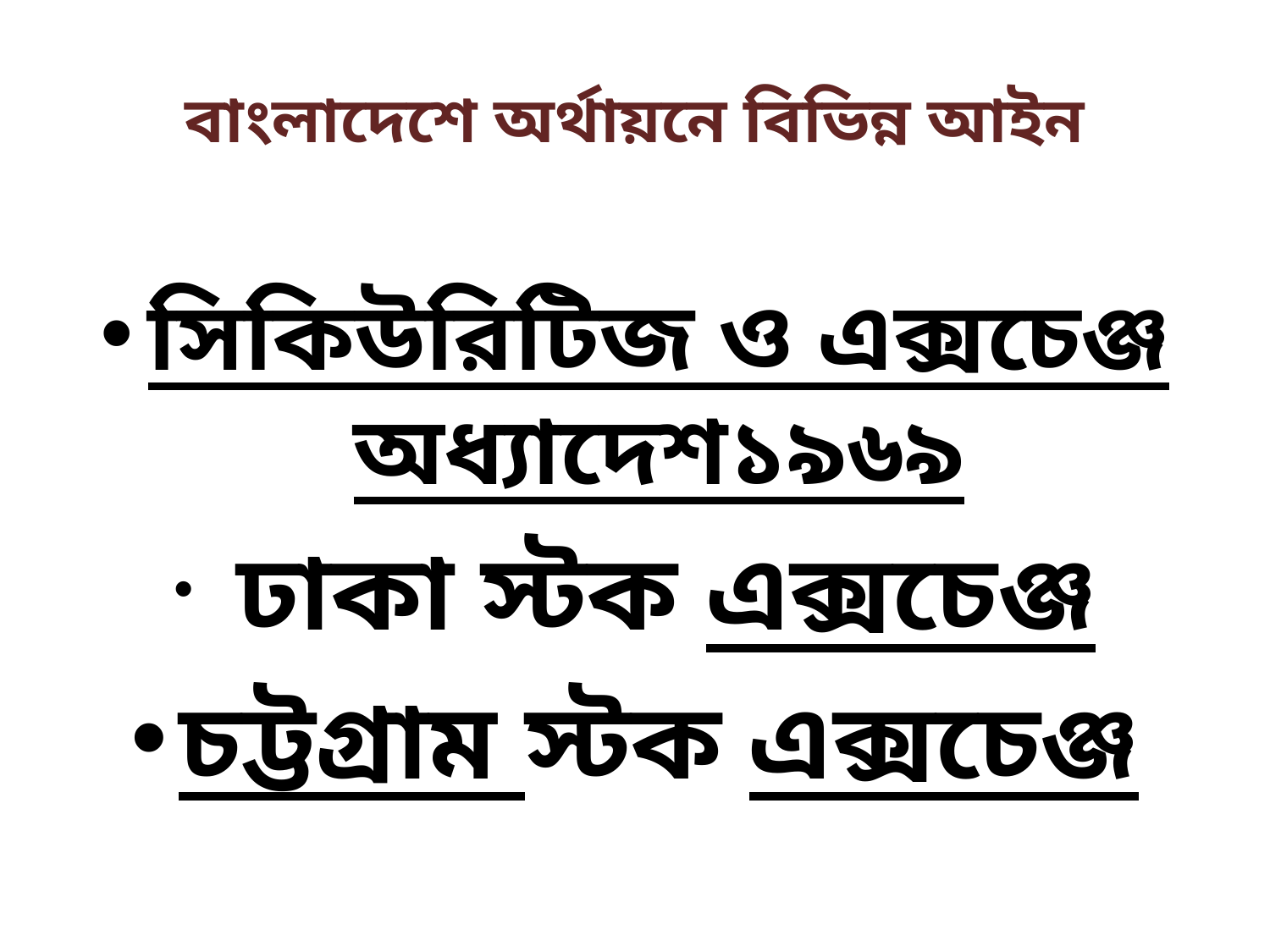

# বাংলাদেশে অর্থায়নে বিভিন্ন আইন
সিকিউরিটিজ ও এক্সচেঞ্জ অধ্যাদেশ১৯৬৯
 ঢাকা স্টক এক্সচেঞ্জ
চট্টগ্রাম স্টক এক্সচেঞ্জ